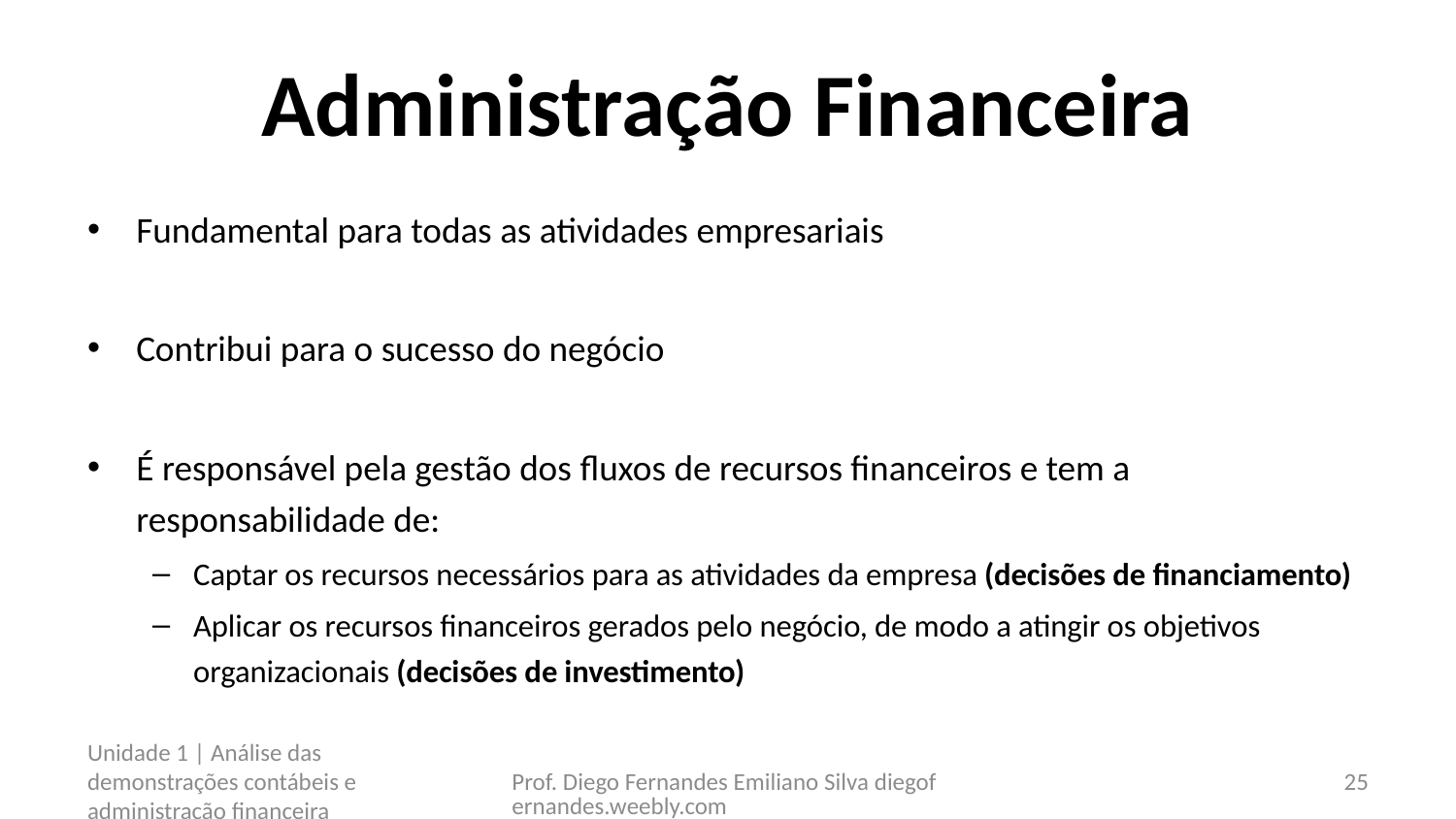

# Administração Financeira
Fundamental para todas as atividades empresariais

Contribui para o sucesso do negócio

É responsável pela gestão dos fluxos de recursos financeiros e tem a responsabilidade de:
Captar os recursos necessários para as atividades da empresa (decisões de financiamento)
Aplicar os recursos financeiros gerados pelo negócio, de modo a atingir os objetivos organizacionais (decisões de investimento)
Unidade 1 | Análise das demonstrações contábeis e administração financeira
Prof. Diego Fernandes Emiliano Silva diegofernandes.weebly.com
25